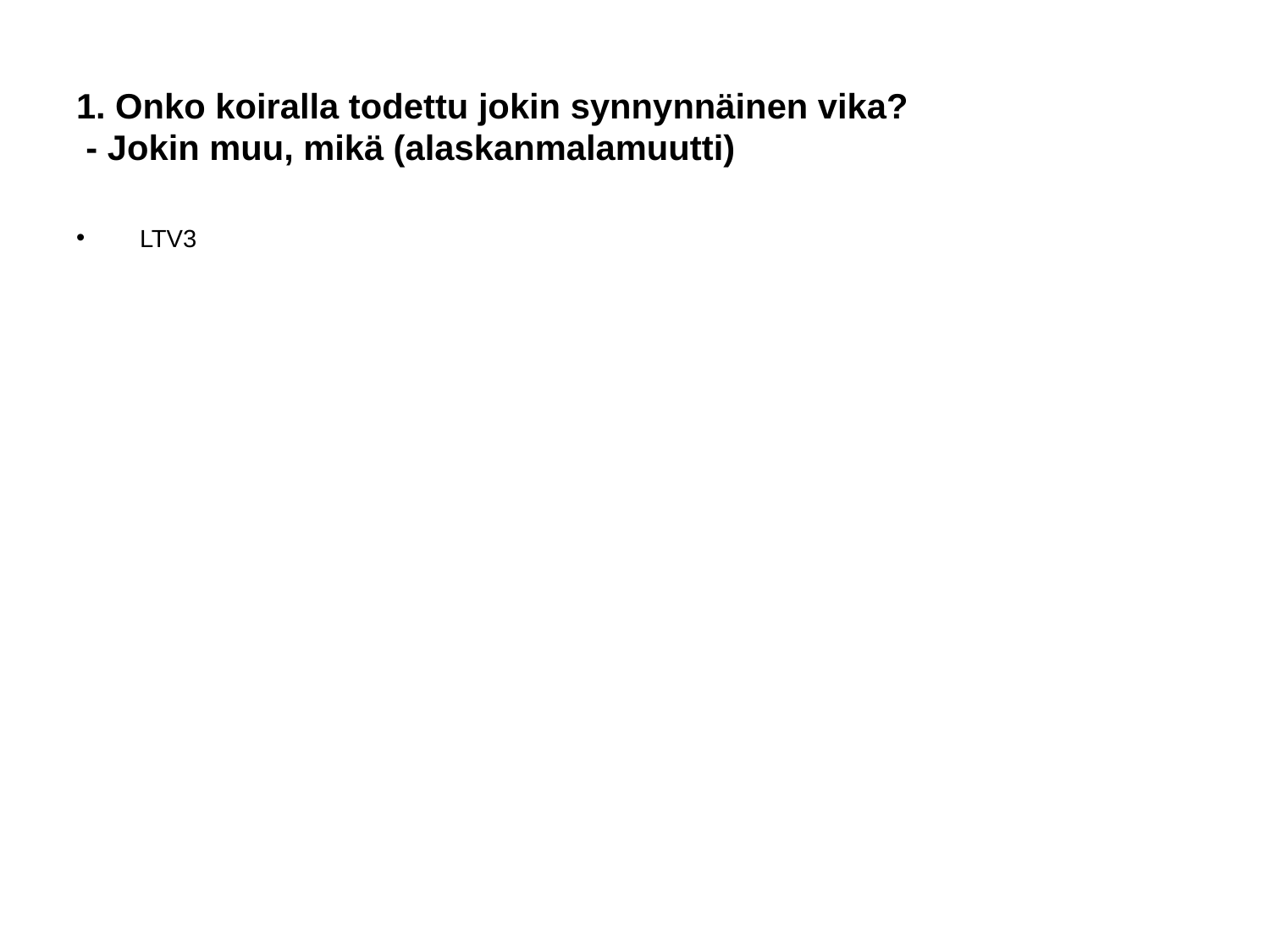

# 1. Onko koiralla todettu jokin synnynnäinen vika?
 - Jokin muu, mikä (alaskanmalamuutti)
LTV3